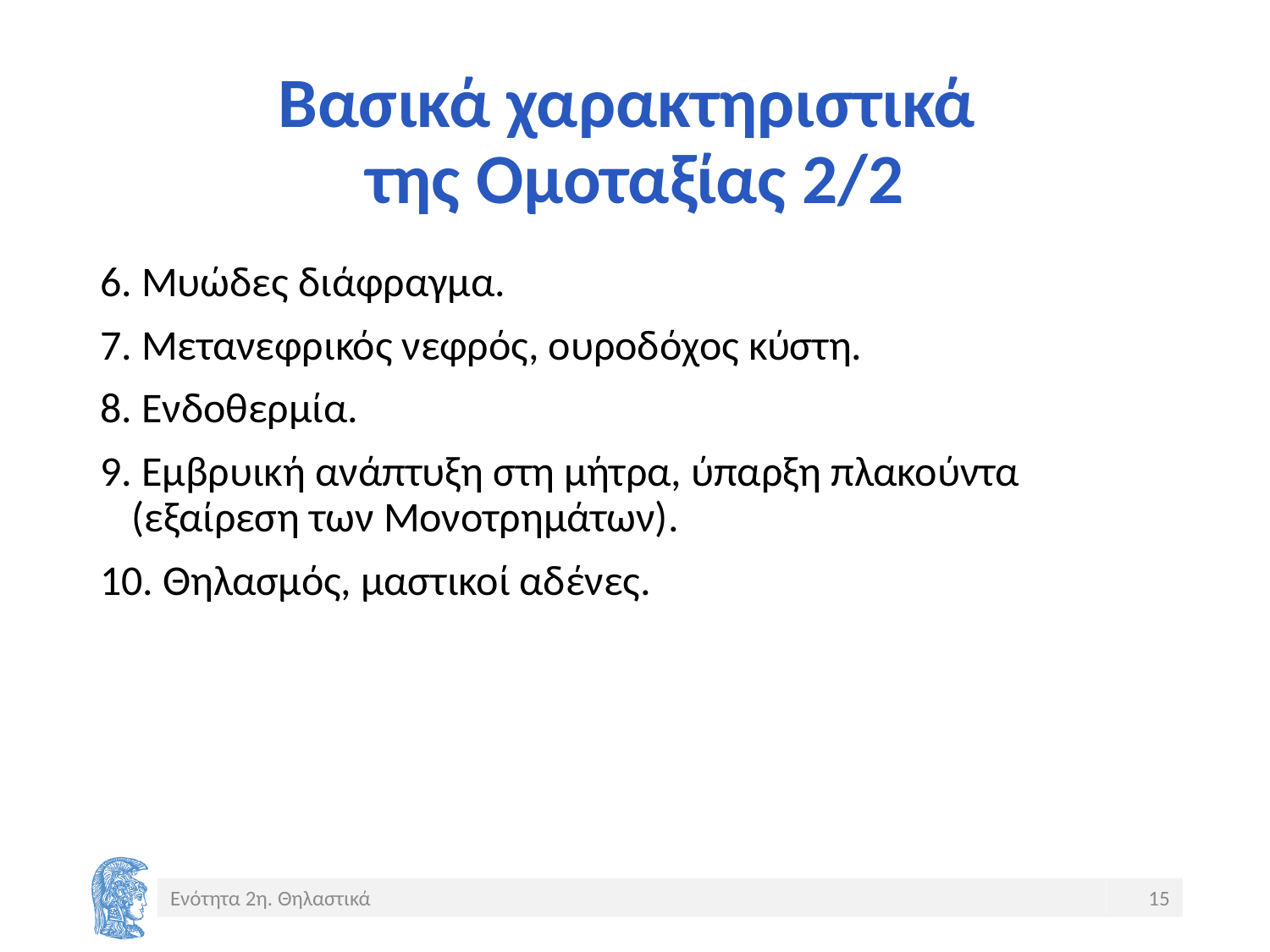

# Βασικά χαρακτηριστικά της Ομοταξίας 2/2
6. Μυώδες διάφραγμα.
7. Μετανεφρικός νεφρός, ουροδόχος κύστη.
8. Ενδοθερμία.
9. Εμβρυική ανάπτυξη στη μήτρα, ύπαρξη πλακούντα (εξαίρεση των Μονοτρημάτων).
10. Θηλασμός, μαστικοί αδένες.

Ενότητα 2η. Θηλαστικά
15